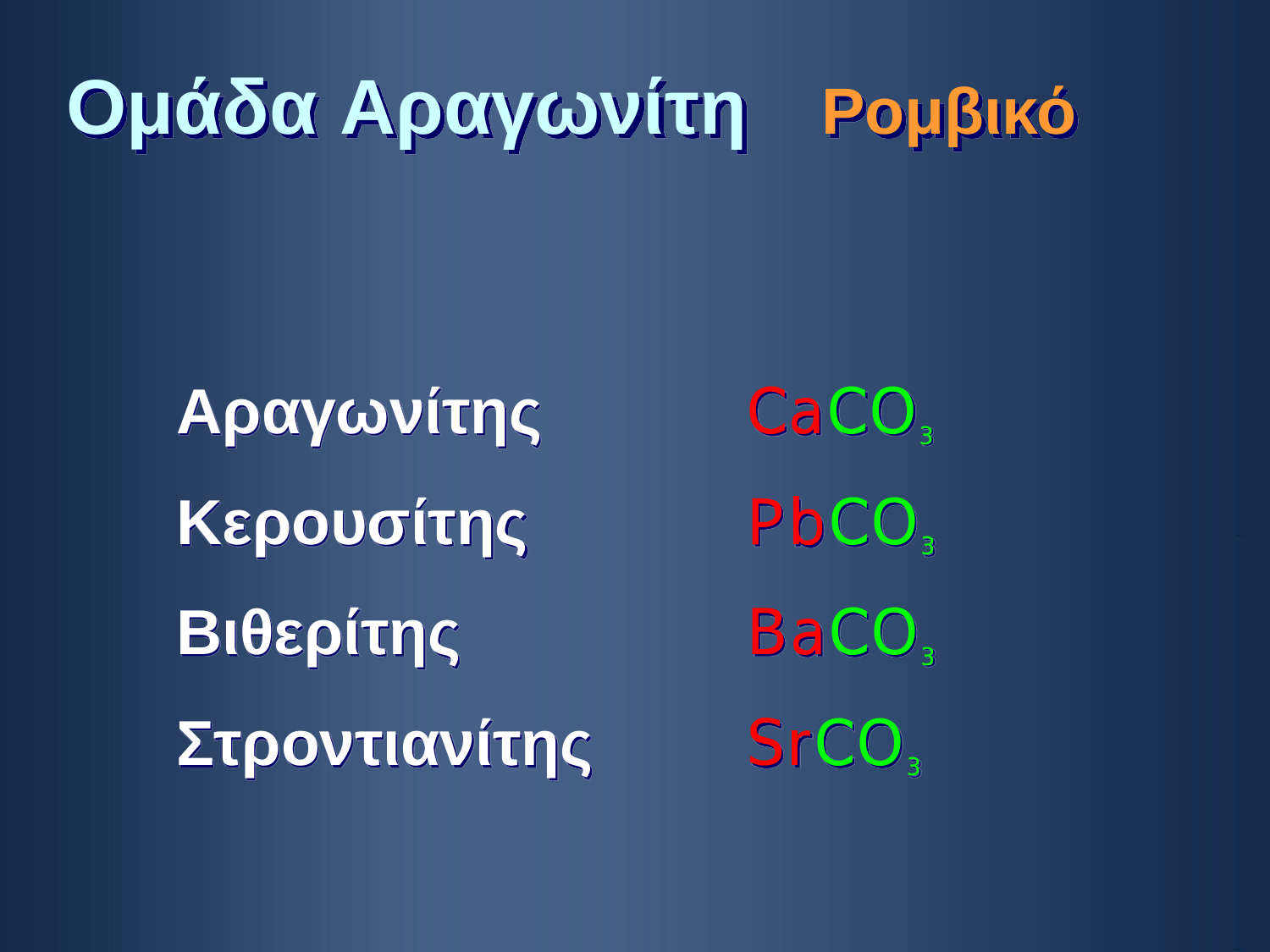

# Ομάδα Αραγωνίτη	Ρομβικό
Αραγωνίτης 	CaCO3
Κερουσίτης 	PbCO3
Βιθερίτης 	BaCO3
Στροντιανίτης 	SrCO3